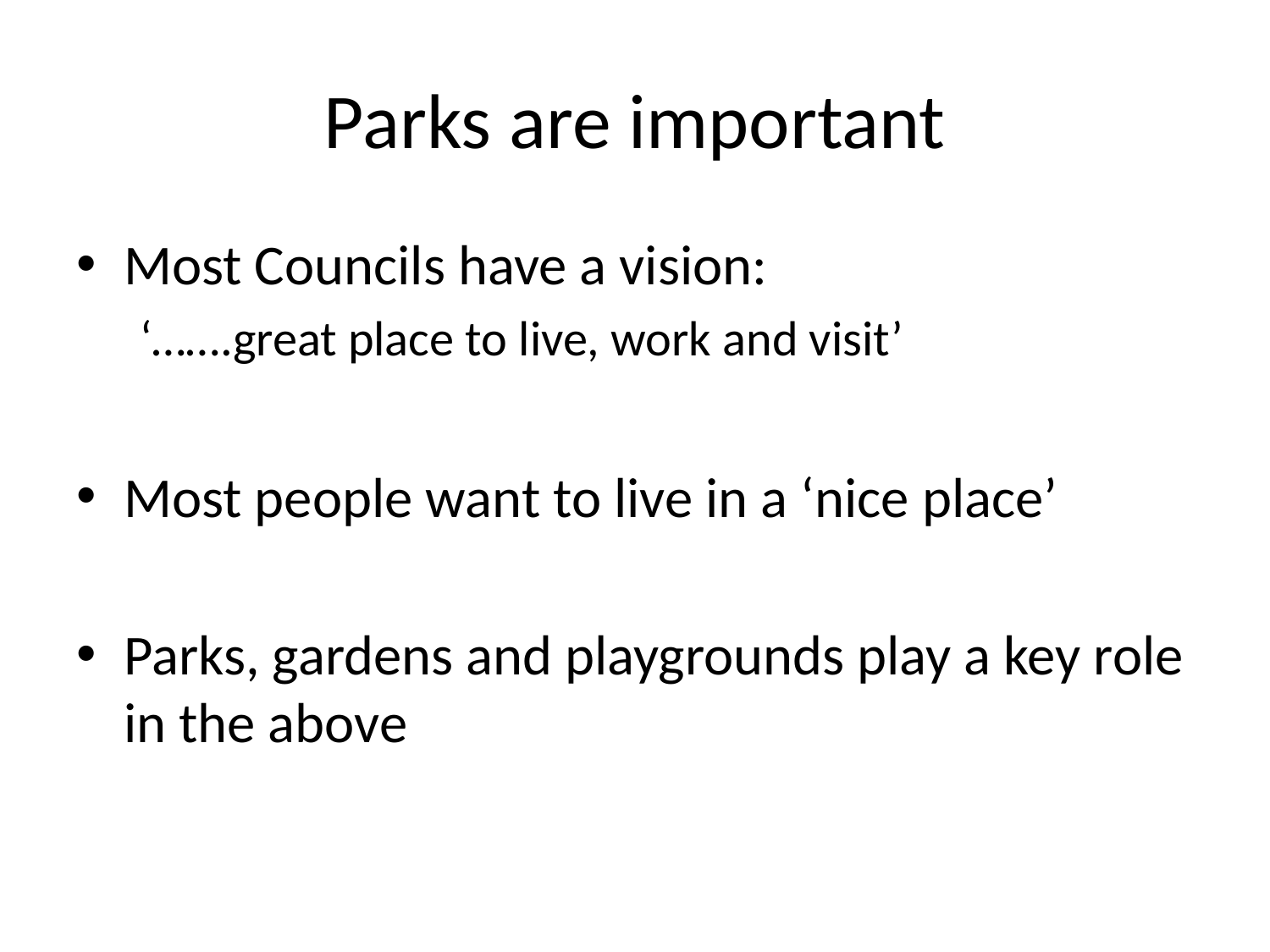

# Parks are important
Most Councils have a vision:
‘…….great place to live, work and visit’

Most people want to live in a ‘nice place’

Parks, gardens and playgrounds play a key role in the above